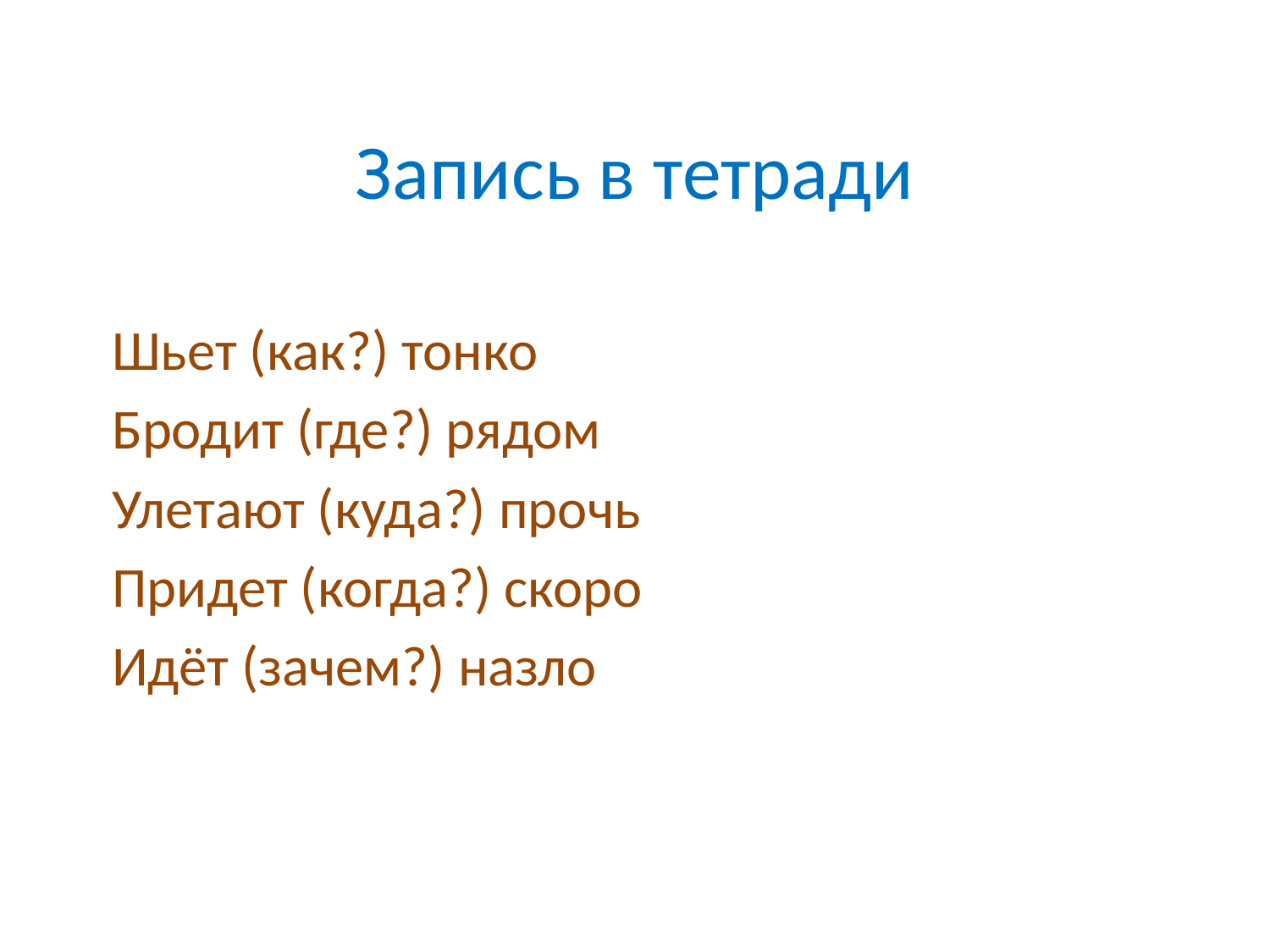

# Запись в тетради
Шьет (как?) тонко
Бродит (где?) рядом
Улетают (куда?) прочь
Придет (когда?) скоро
Идёт (зачем?) назло